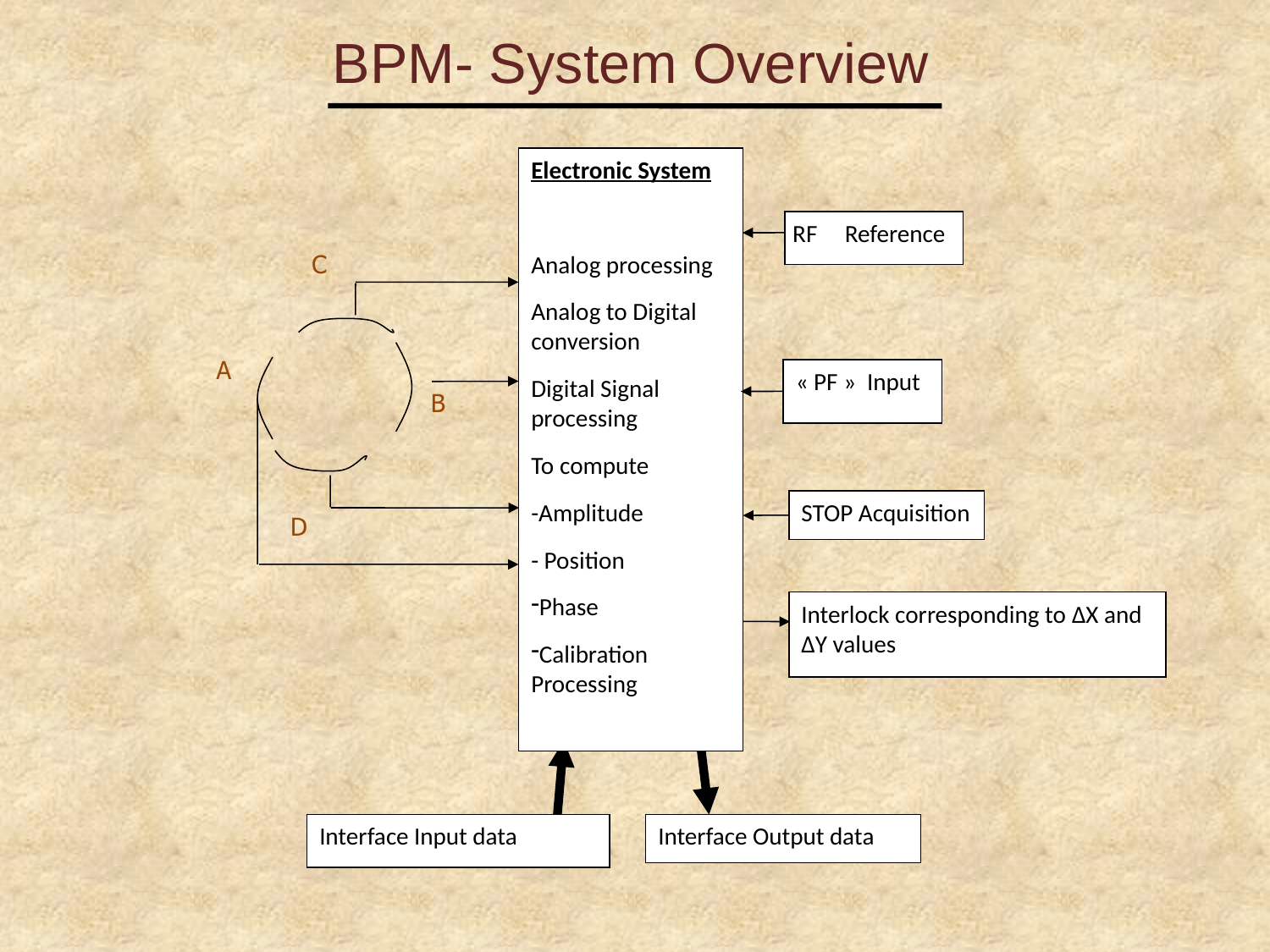

BPM- System Overview
Electronic System

Analog processing
Analog to Digital conversion
Digital Signal processing
To compute
-Amplitude
- Position
Phase
Calibration Processing

RF     Reference

C

A

« PF »  Input
B

 D
STOP Acquisition

Interlock corresponding to ΔX and ΔY values

Interface Input data
Interface Output data